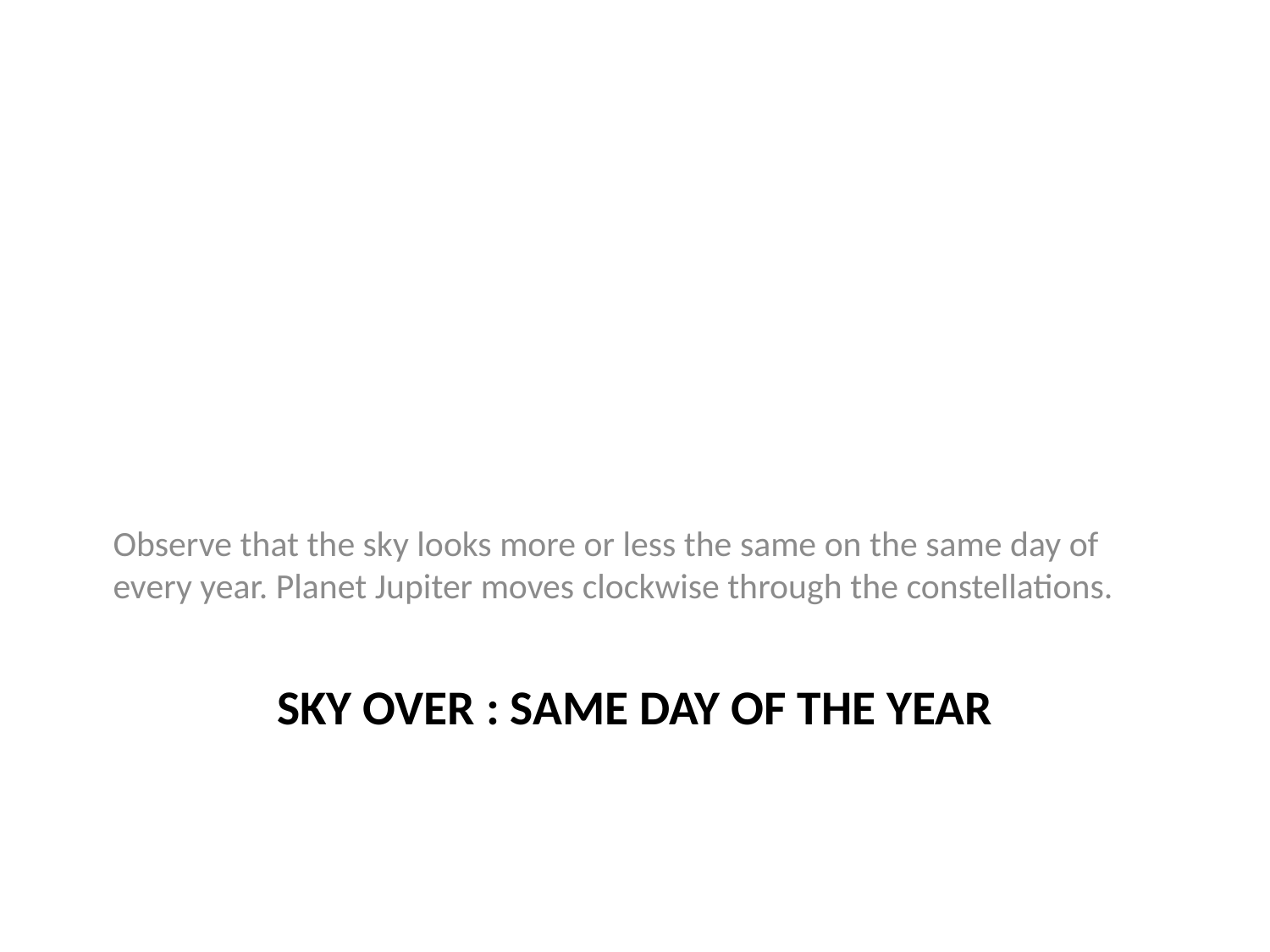

Observe that the sky looks more or less the same on the same day of every year. Planet Jupiter moves clockwise through the constellations.
# Sky over : SAMe DAY OF THE YEAR